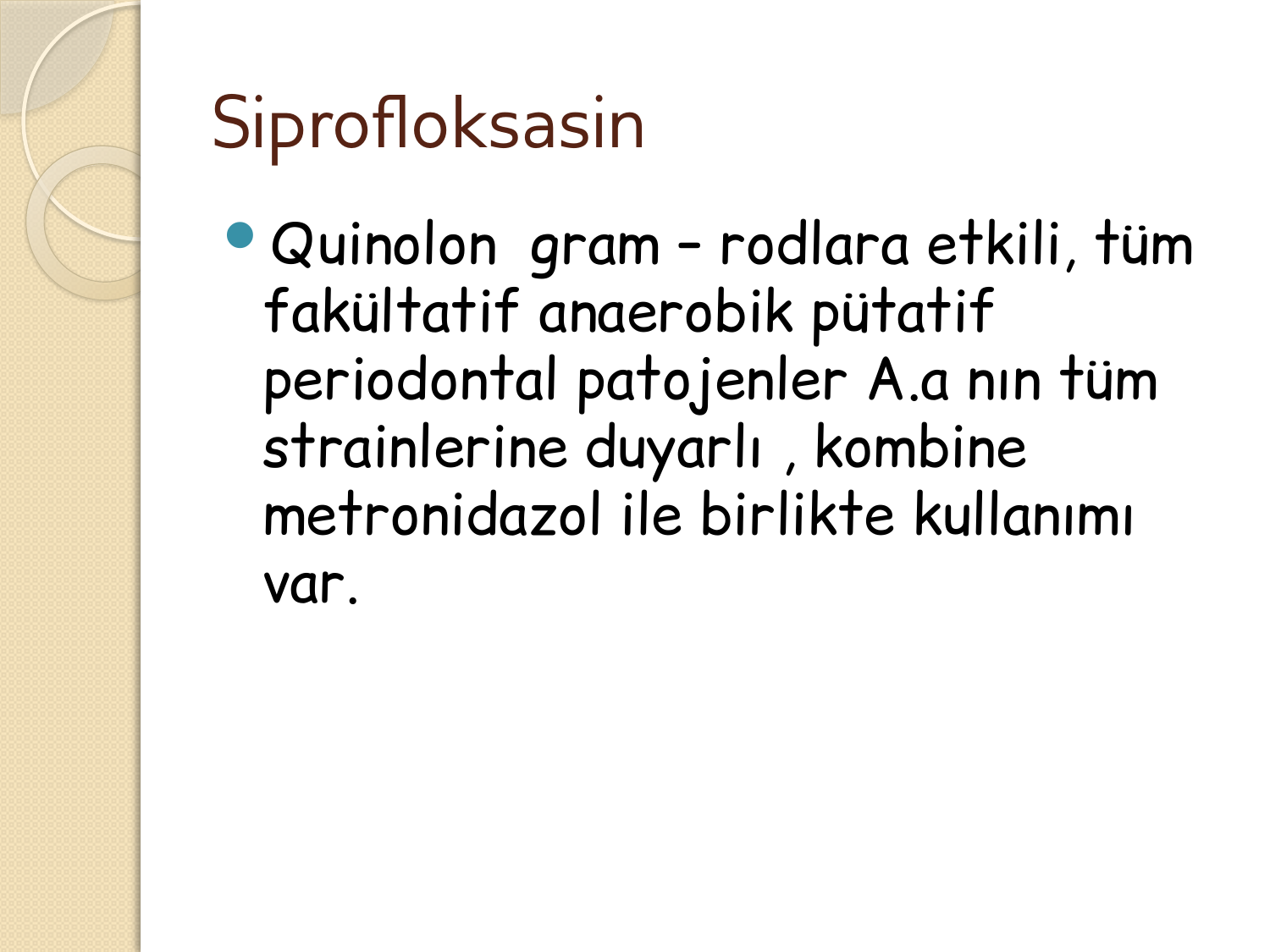

# Siprofloksasin
Quinolon  gram – rodlara etkili, tüm  fakültatif anaerobik pütatif periodontal patojenler A.a nın tüm strainlerine duyarlı , kombine metronidazol ile birlikte kullanımı var.